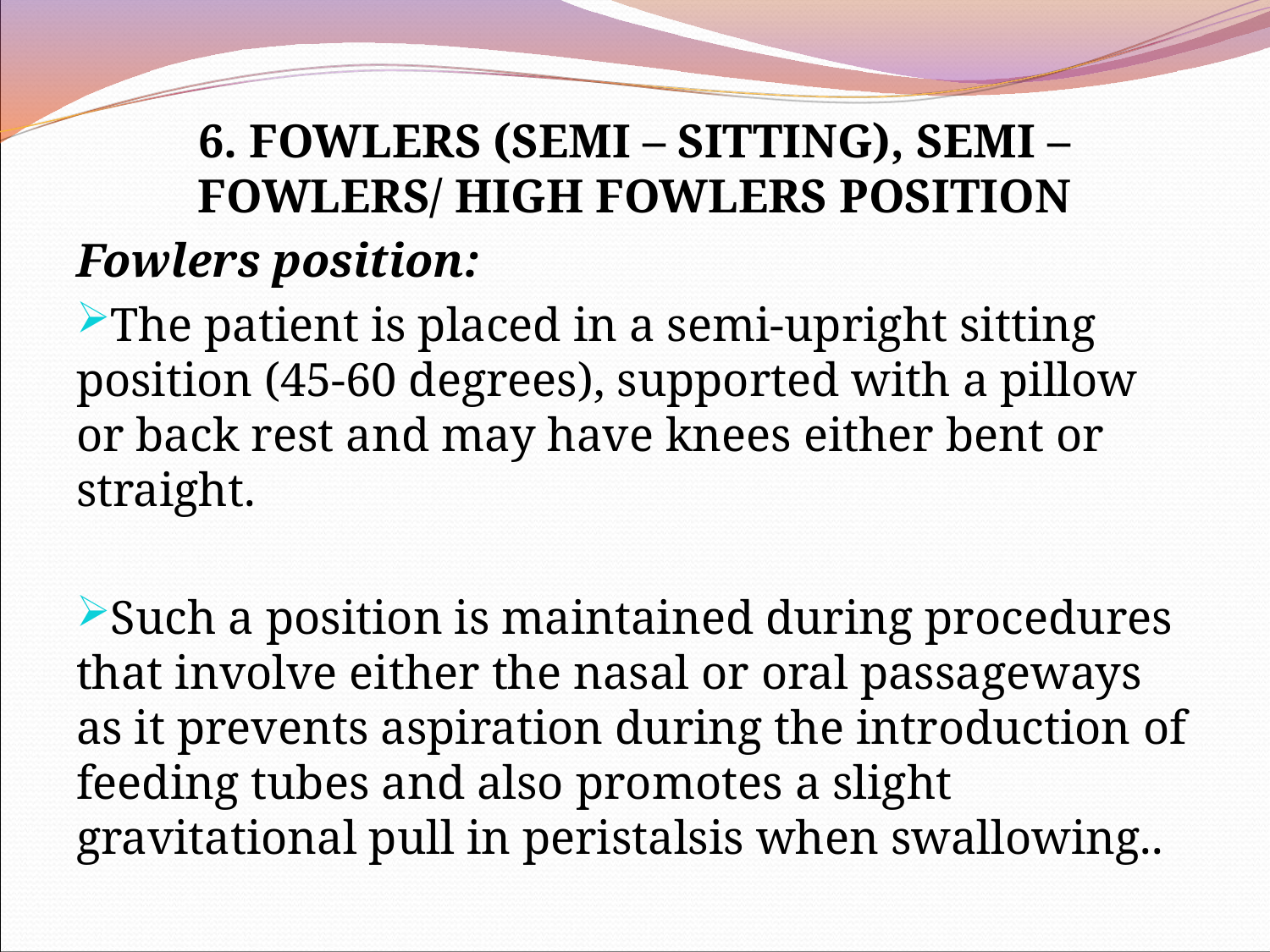

6. FOWLERS (SEMI – SITTING), SEMI – FOWLERS/ HIGH FOWLERS POSITION
Fowlers position:
The patient is placed in a semi-upright sitting position (45-60 degrees), supported with a pillow or back rest and may have knees either bent or straight.

Such a position is maintained during procedures that involve either the nasal or oral passageways as it prevents aspiration during the introduction of feeding tubes and also promotes a slight gravitational pull in peristalsis when swallowing..